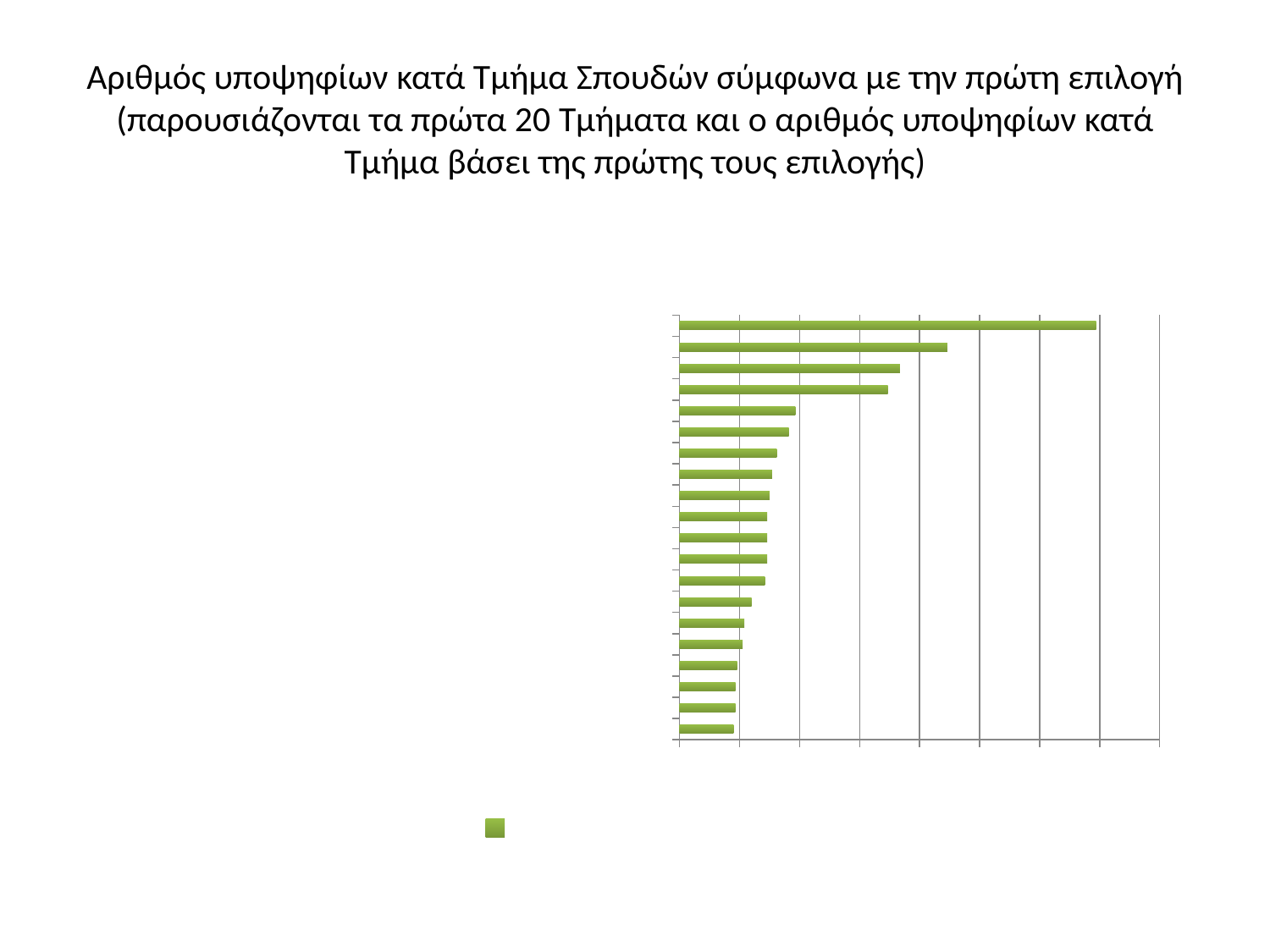

# Αριθμός υποψηφίων κατά Τμήμα Σπουδών σύμφωνα με την πρώτη επιλογή (παρουσιάζονται τα πρώτα 20 Τμήματα και ο αριθμός υποψηφίων κατά Τμήμα βάσει της πρώτης τους επιλογής)

### Chart:

| Category | Αριθμός Υποψηφίων |
|---|---|
| ΜΑΓΕΙΡΙΚΕΣ ΤΕΧΝΕΣ (3 έτη - ΓΛΩΣΣΑ ΔΙΔΑΣΚΑΛΙΑΣ ΕΛΛΗΝΙΚΗ) (ΤΕΠΑΚ/ΑΕΤΦΚ/ΑΞΙΚ) | 90.0 |
| ΑΓΓΛΙΚΩΝ ΣΠΟΥΔΩΝ (Π.Κ) | 93.0 |
| ΔΙΟΙΚΗΣΗ ΤΟΥΡΙΣΜΟΥ ΚΑΙ ΦΙΛΟΞΕΝΙΑΣ (ΤΕΠΑΚ) | 93.0 |
| ΣΧΟΛΗ ΜΟΝΙΜΩΝ ΥΠΑΞΙΩΜΑΤΙΚΩΝ ΣΤΡΑΤΟΥ ΞΗΡΑΣ - | 96.0 |
| ΟΙΚΟΝΟΜΙΚΩΝ (ΟΙΚΟΝΟΜΙΚΑ) (Π.Κ) | 105.0 |
| ΣΤΡΑΤΙΩΤΙΚΗ ΣΧΟΛΗ ΕΥΕΛΠΙΔΩΝ - ΤΜΗΜΑ ΟΠΛΩΝ | 108.0 |
| ΒΙΟΛΟΓΙΑΣ (Π.Κ) | 120.0 |
| ΟΛΟΚΛΗΡΩΜΕΝΗ ΕΠΙΚΟΙΝΩΝΙΑ ΜΑΡΚΕΤΙΝΓΚ (ΤΕΠΑΚ) | 142.0 |
| ΕΠΙΣΤΗΜΩΝ ΑΓΩΓΗΣ (ΔΗΜΟΤΙΚΗ ΕΚΠΑΙΔΕΥΣΗ) (Π.Κ) | 146.0 |
| ΝΟΜΙΚΗΣ (Π.Κ) | 146.0 |
| ΜΗΧΑΝΙΚΩΝ ΜΗΧΑΝΟΛΟΓΙΑΣ ΚΑΙ ΚΑΤΑΣΚΕΥΑΣΤΙΚΗΣ (Π.Κ) | 146.0 |
| ΜΑΘΗΜΑΤΙΚΩΝ ΚΑΙ ΣΤΑΤΙΣΤΙΚΗΣ (Π.Κ) | 150.0 |
| ΕΠΙΣΤΗΜΩΝ ΑΠΟΚΑΤΑΣΤΑΣΗΣ (ΛΟΓΟΘΕΡΑΠΕΙΑ/ΛΟΓΟΠΑΘΟΛΟΓΙΑ) (ΤΕΠΑΚ) | 154.0 |
| ΝΟΣΗΛΕΥΤΙΚΗΣ (ΤΕΠΑΚ) | 162.0 |
| ΑΡΧΙΤΕΚΤΟΝΙΚΗΣ (ΕΝΟΠΟΙΗΜΕΝΟΣ ΤΙΤΛΟΣ ΣΠΟΥΔΩΝ ΜΕΤΑΠΤΥΧΙΑΚΟΥ ΕΠΙΠΕΔΟΥ) (Π.Κ) | 182.0 |
| ΔΙΟΙΚΗΣΗΣ ΕΠΙΧΕΙΡΗΣΕΩΝ ΚΑΙ ΔΗΜΟΣΙΑΣ ΔΙΟΙΚΗΣΗΣ (Π.Κ) | 193.0 |
| ΠΛΗΡΟΦΟΡΙΚΗΣ (Π.Κ) | 347.0 |
| ΨΥΧΟΛΟΓΙΑΣ (Π.Κ) | 367.0 |
| ΛΟΓΙΣΤΙΚΗΣ ΚΑΙ ΧΡΗΜΑΤΟΟΙΚΟΝΟΜΙΚΗΣ (Π.Κ) | 446.0 |
| ΙΑΤΡΙΚΗ ΣΧΟΛΗ (Π.Κ) | 694.0 |